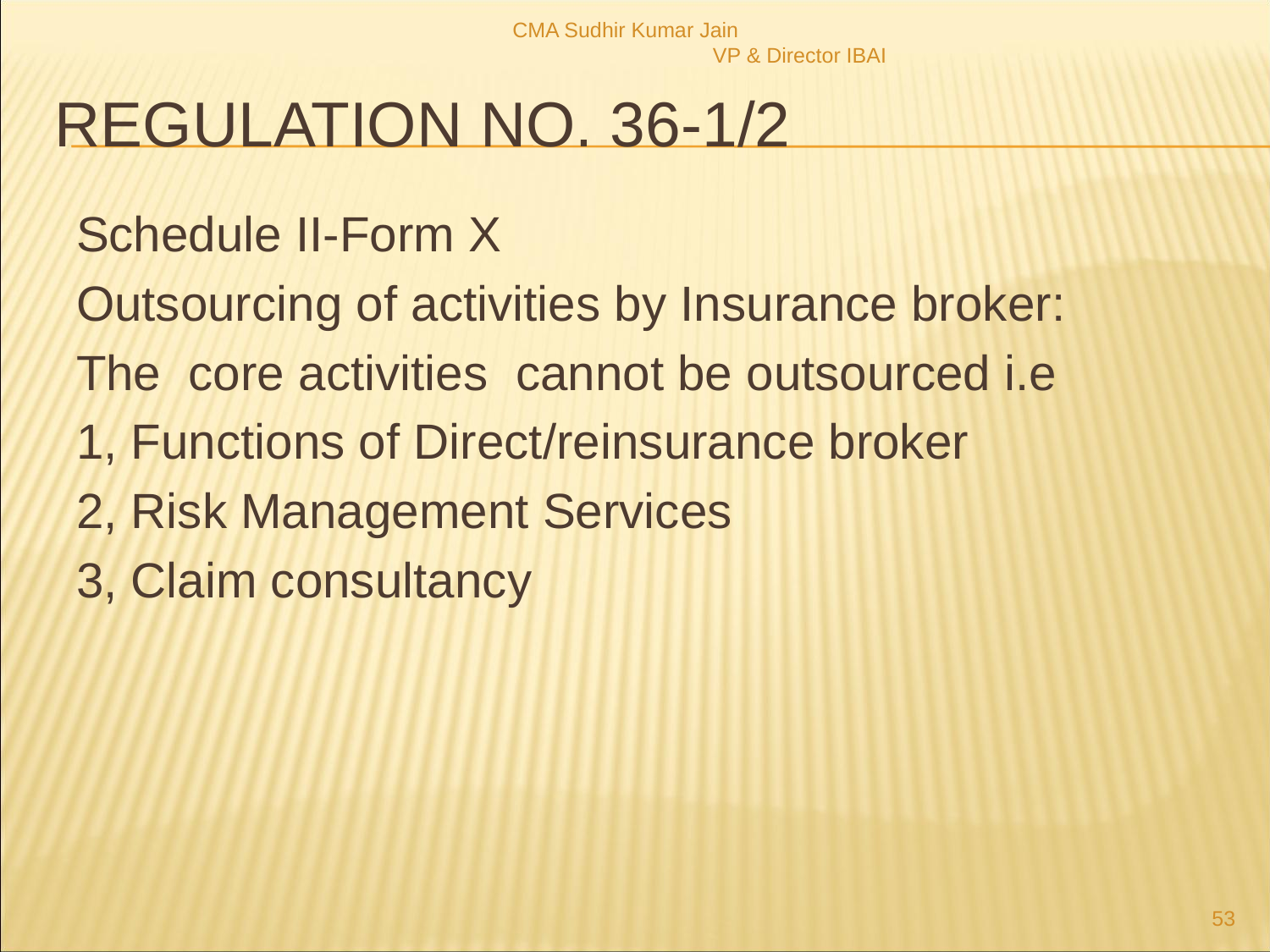

CMA Sudhir Kumar Jain                          VP & Director IBAI
# Regulation no. 36-1/2
Schedule II-Form X
Outsourcing of activities by Insurance broker:
The  core activities  cannot be outsourced i.e
1, Functions of Direct/reinsurance broker
2, Risk Management Services
3, Claim consultancy

53